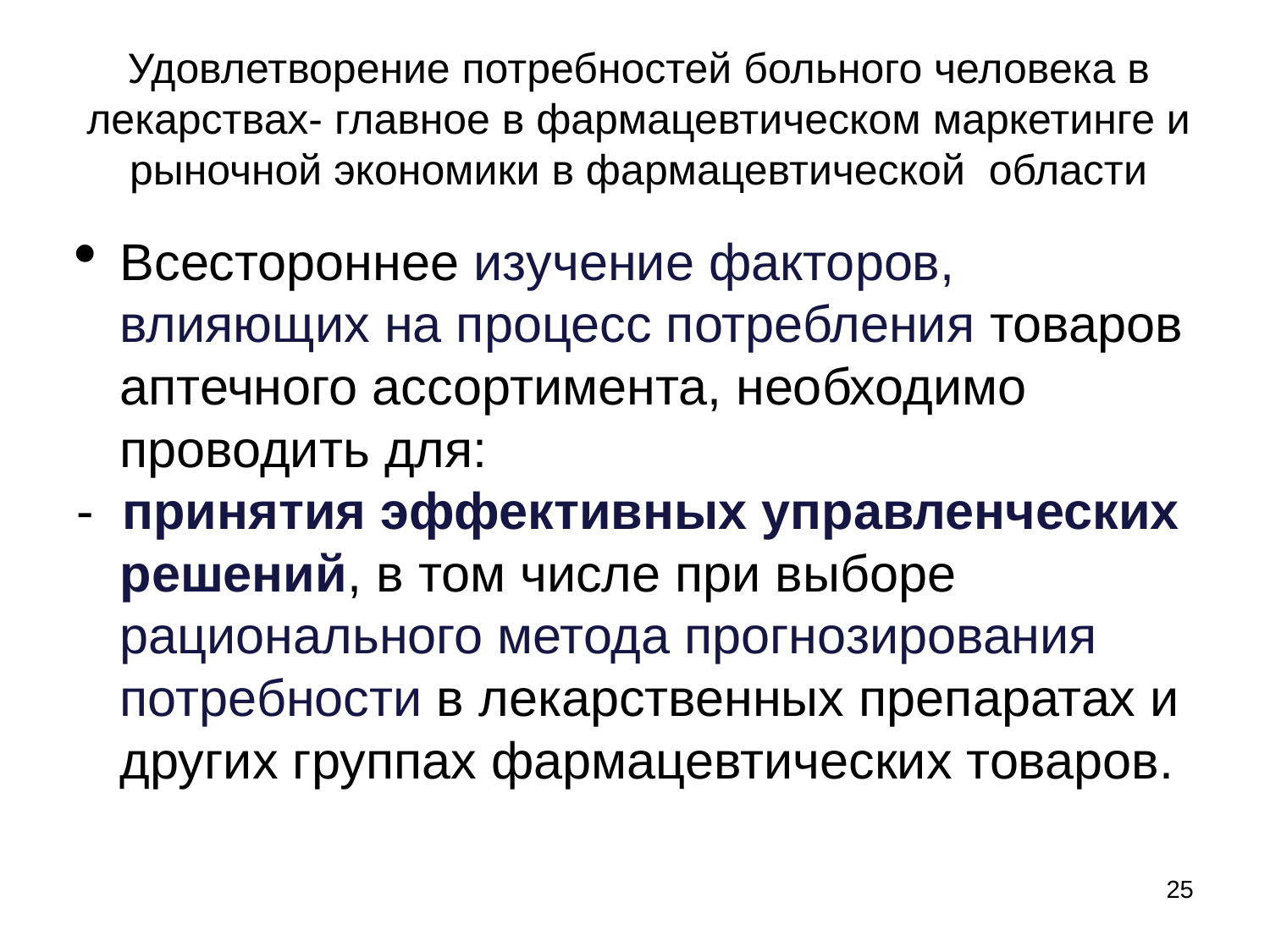

# Удовлетворение потребностей больного человека в лекарствах- главное в фармацевтическом маркетинге и рыночной экономики в фармацевтической  области
Всестороннее изучение факторов, влияющих на процесс потребления товаров аптечного ассортимента, необходимо проводить для:
-  принятия эффективных управленческих решений, в том числе при выборе рационального метода прогнозирования потребности в лекарственных препаратах и других группах фармацевтических товаров.

25